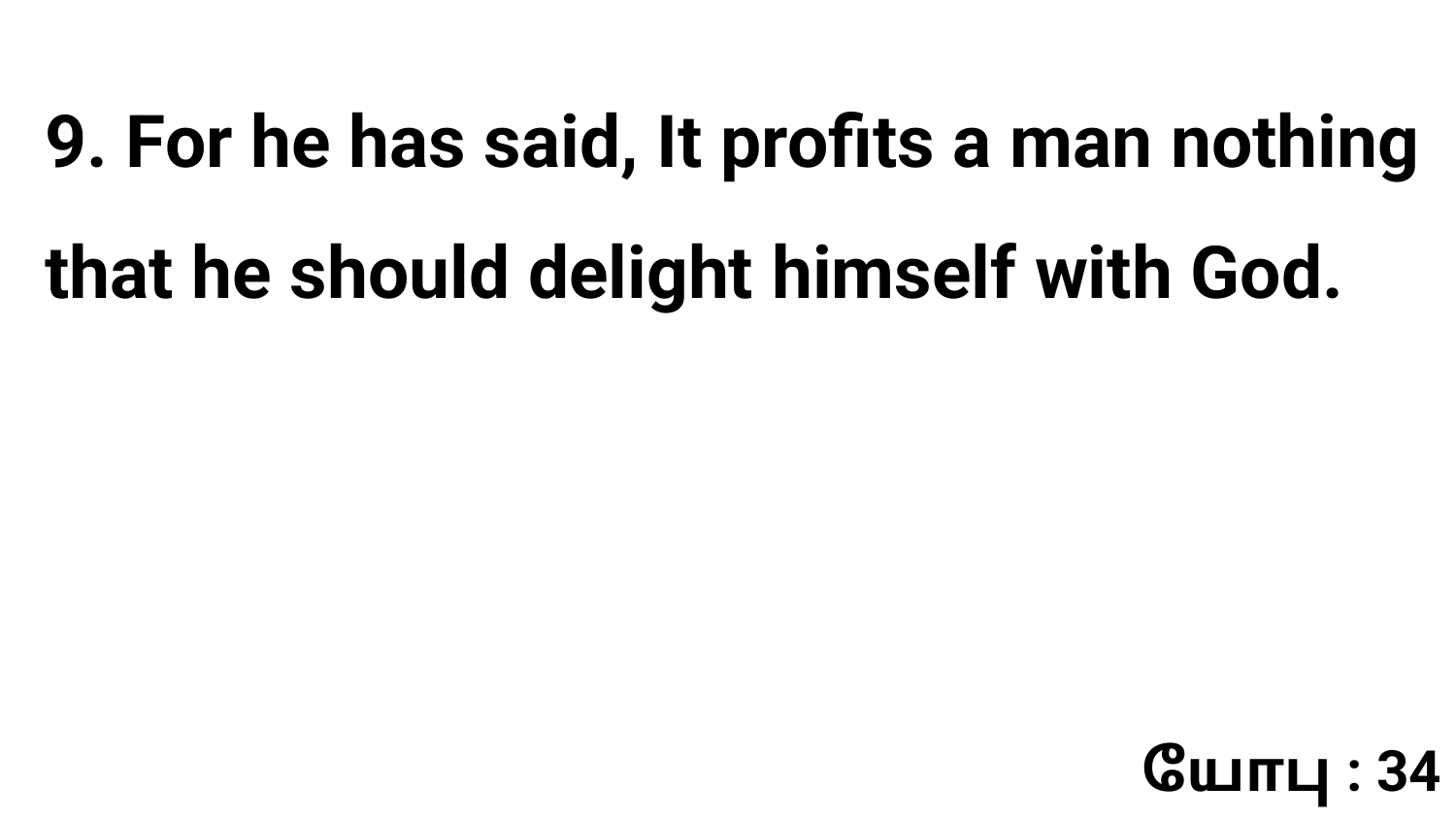

9. For he has said, It profits a man nothing that he should delight himself with God.
யோபு : 34